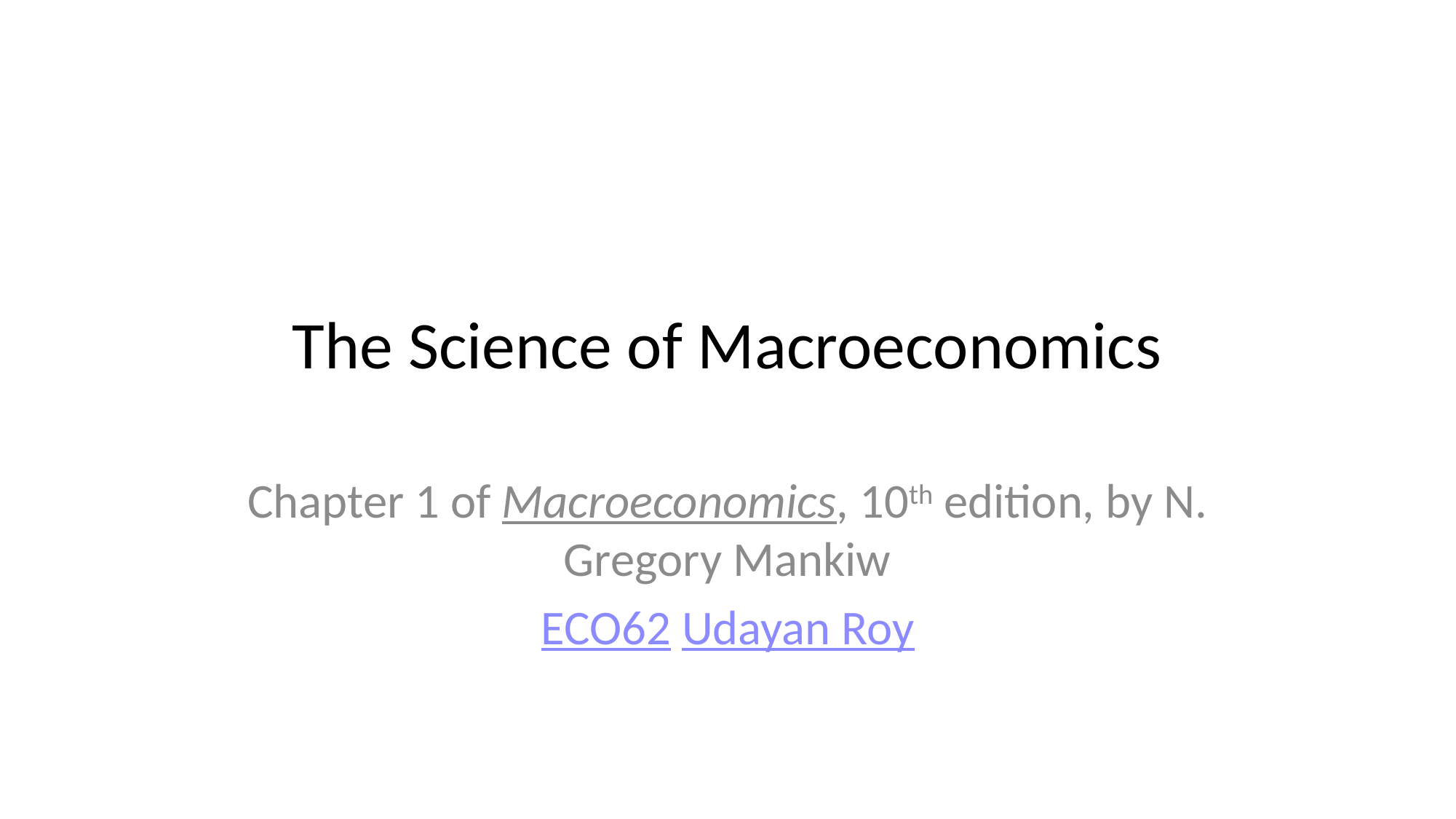

# The Science of Macroeconomics
Chapter 1 of Macroeconomics, 10th edition, by N. Gregory Mankiw
ECO62 Udayan Roy